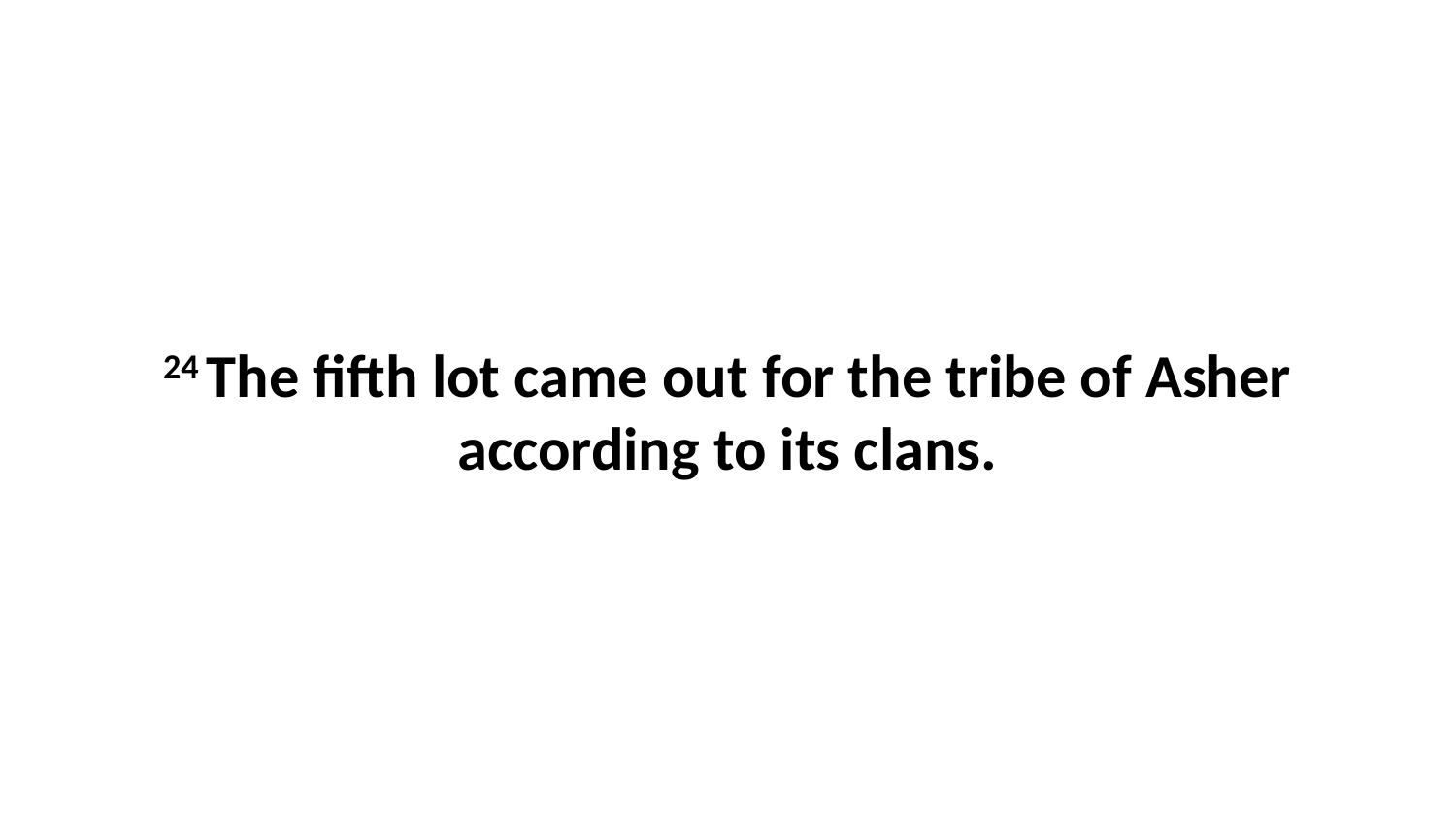

24 The fifth lot came out for the tribe of Asher according to its clans.